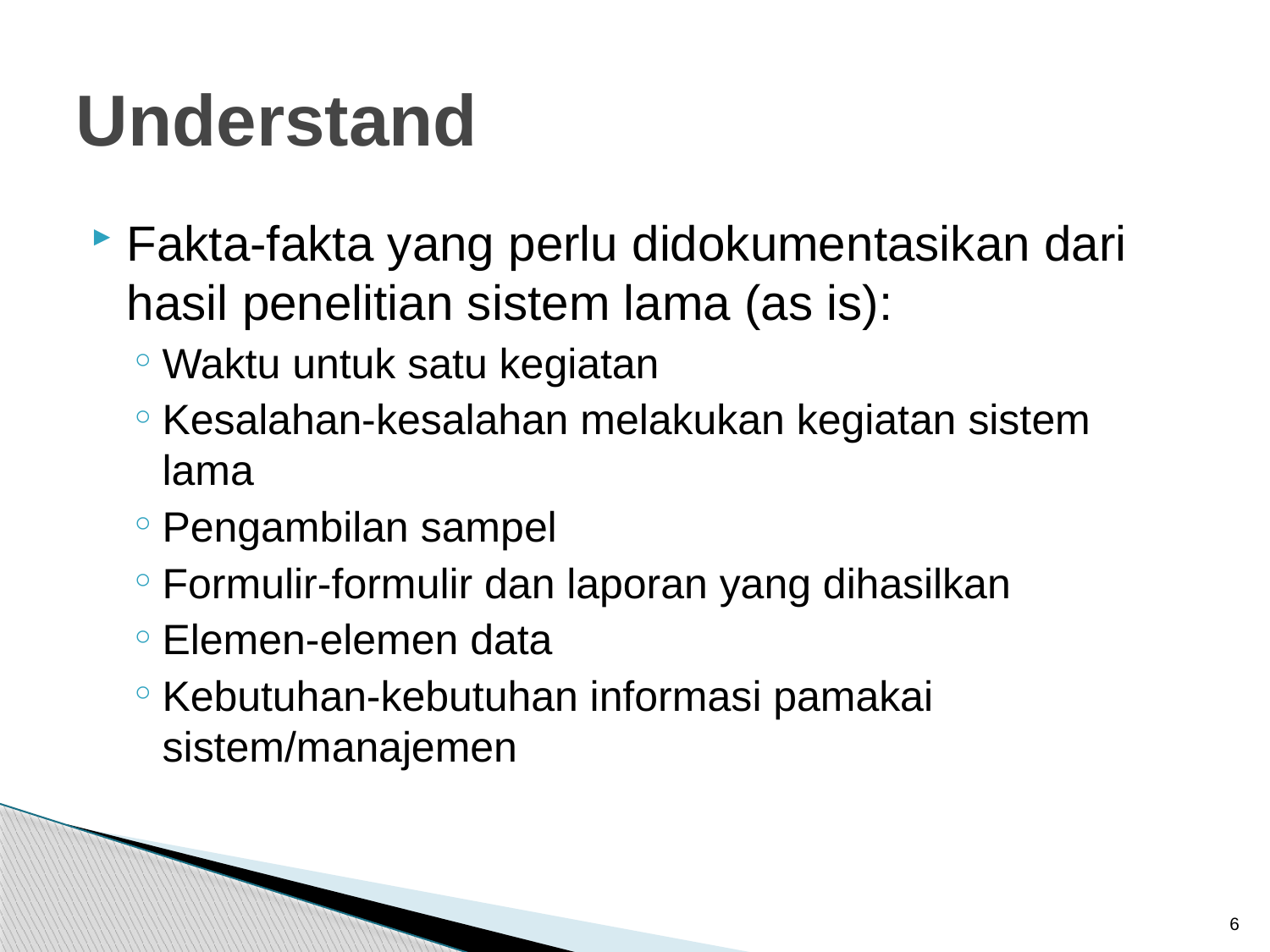

# Understand
Fakta-fakta yang perlu didokumentasikan dari hasil penelitian sistem lama (as is):
Waktu untuk satu kegiatan
Kesalahan-kesalahan melakukan kegiatan sistem lama
Pengambilan sampel
Formulir-formulir dan laporan yang dihasilkan
Elemen-elemen data
Kebutuhan-kebutuhan informasi pamakai sistem/manajemen
6